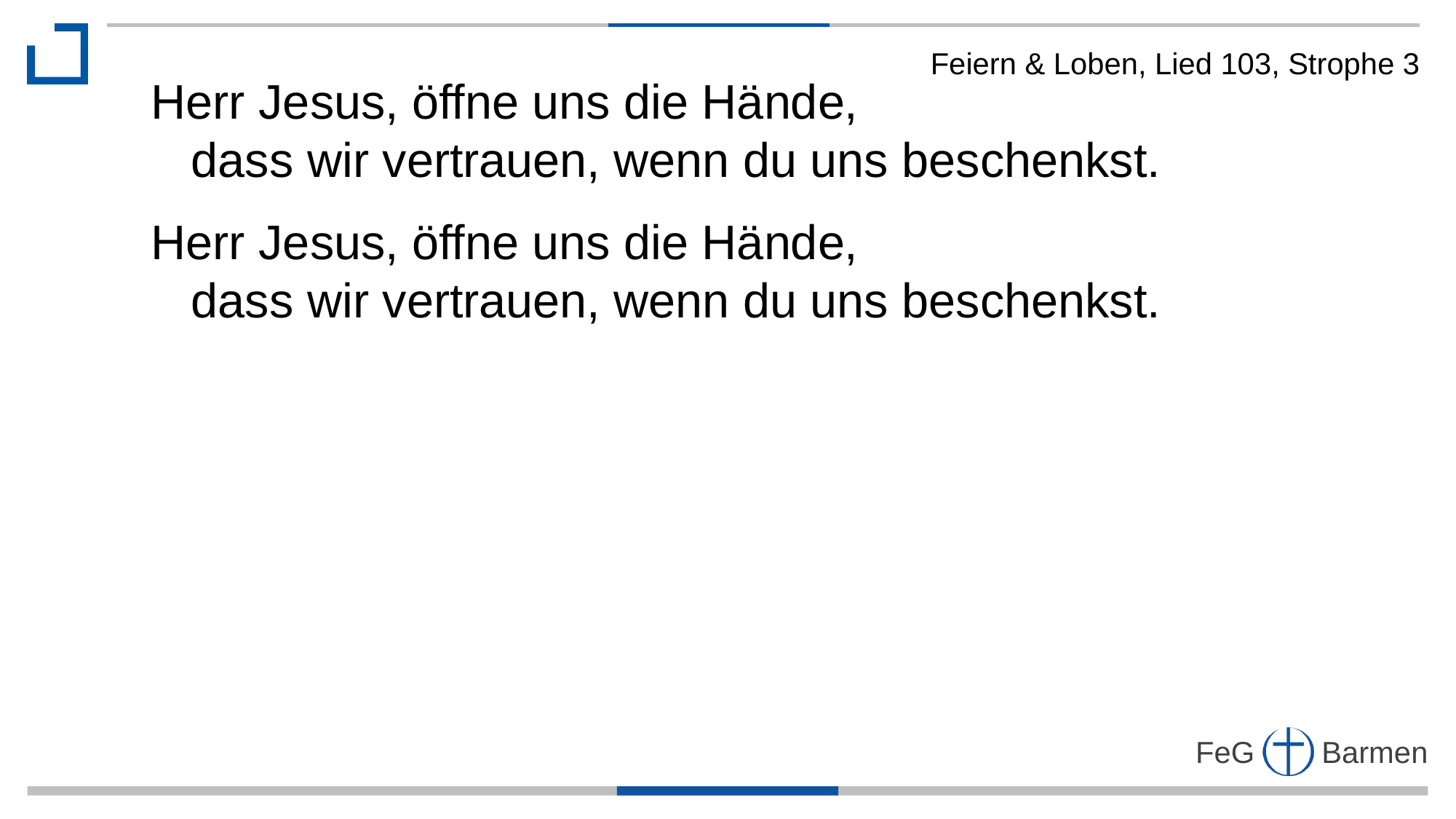

Feiern & Loben, Lied 103, Strophe 3
Herr Jesus, öffne uns die Hände,
   dass wir vertrauen, wenn du uns beschenkst.
Herr Jesus, öffne uns die Hände,
   dass wir vertrauen, wenn du uns beschenkst.